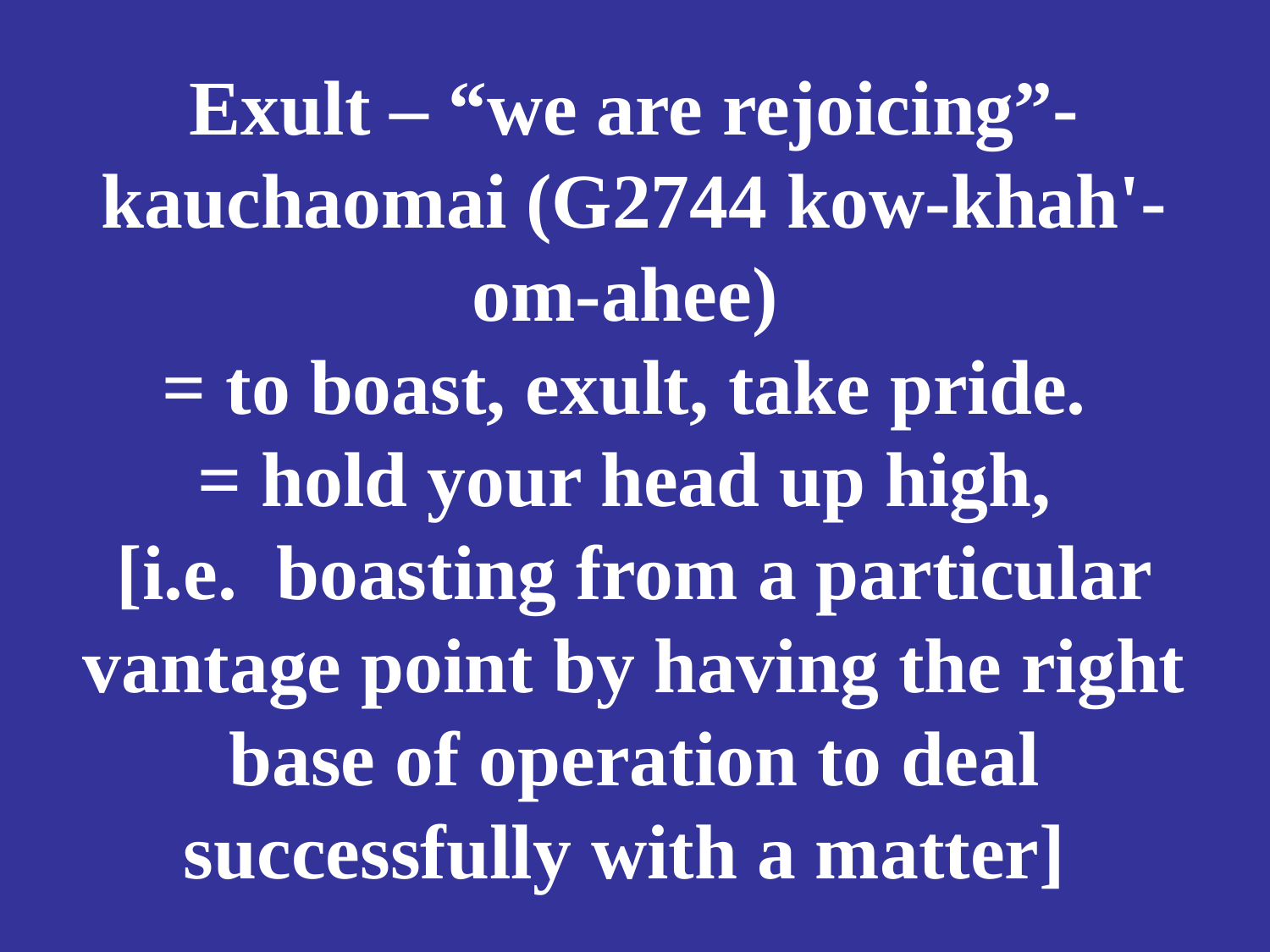

# Exult – “we are rejoicing”- kauchaomai (G2744 kow-khah'-om-ahee) = to boast, exult, take pride. = hold your head up high, [i.e.  boasting from a particular vantage point by having the right base of operation to deal successfully with a matter]